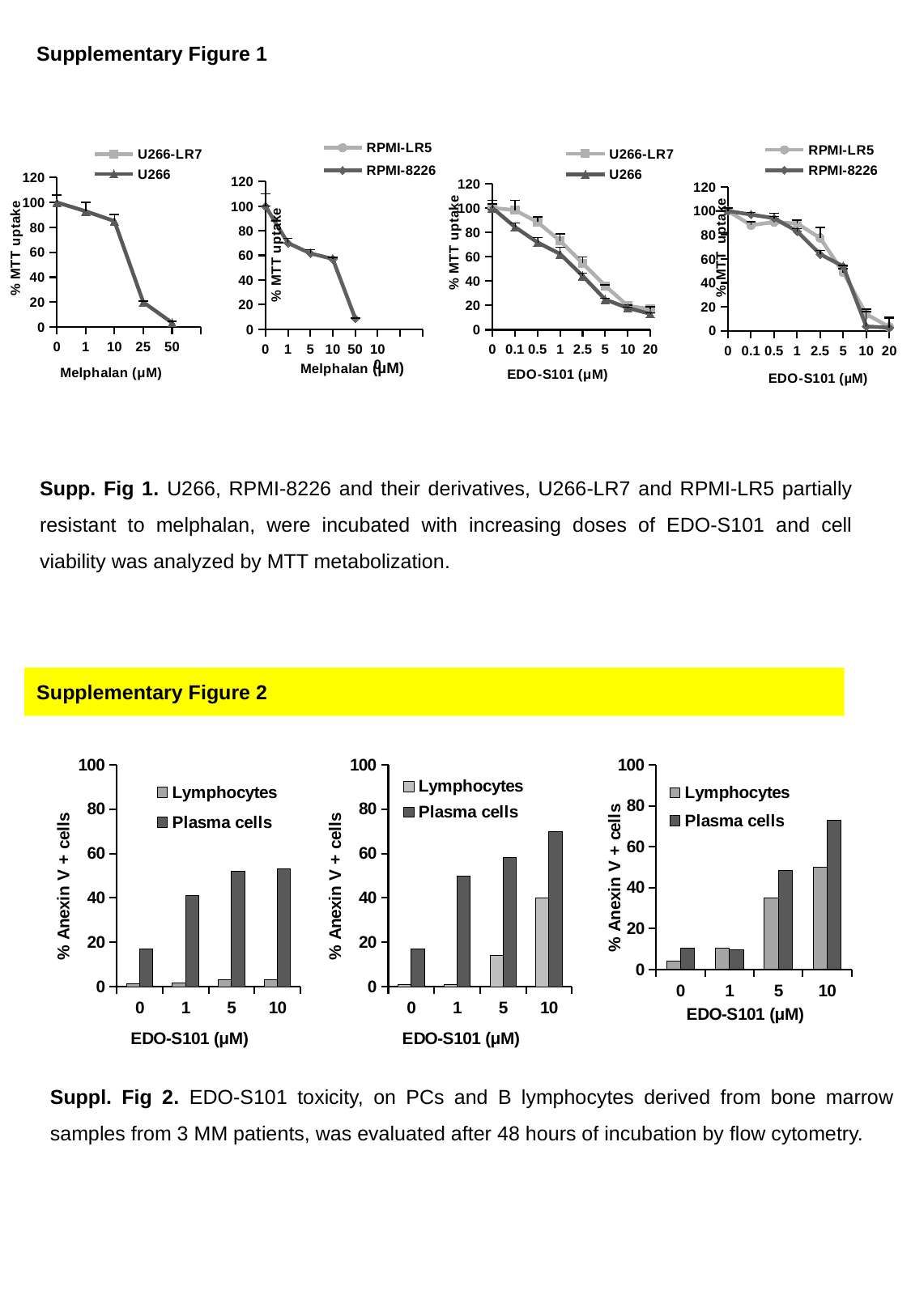

# Supplementary Figure 1

### Chart

| Category |  |  |
|---|---|---|
| 0.0 | 100.0 | 100.0 |
| 1.0 | 93.11275643991978 | 92.95487864473041 |
| 10.0 | 93.57550516736045 | 85.0301352011728 |
| 25.0 | 76.56177695511337 | 20.02769180648315 |
| 50.0 | 67.07542804256823 | 3.485909757289461 |

### Chart

| Category |  |  |
|---|---|---|
| 0 | 100.0 | 100.0 |
| 0.1 | 88.11298548450371 | 96.96644593244795 |
| 0.5 | 90.80685236040205 | 93.99948207613355 |
| 1 | 89.49588073754305 | 83.02689504642593 |
| 2.5 | 77.49880127283028 | 63.95989789500909 |
| 5 | 48.66287432980254 | 53.81968850578804 |
| 10 | 13.9466457434288 | 3.605736623383028 |
| 20 | 3.151562704328493 | 2.569888892999393 |

[unsupported chart]

### Chart

| Category |  |  |
|---|---|---|
| 0 | 100.0 | 100.0 |
| 0.1 | 98.1345002303086 | 84.30879129799253 |
| 0.5 | 88.2875275090844 | 71.69413101712735 |
| 1 | 72.95409181636728 | 62.18848932543224 |
| 2.5 | 54.6368800859819 | 44.18378115106599 |
| 5 | 36.02026715799119 | 24.84779608734475 |
| 10 | 19.63508879676544 | 17.90188597559326 |
| 20 | 16.96606786427146 | 13.0773601753389 |

Supp. Fig 1. U266, RPMI-8226 and their derivatives, U266-LR7 and RPMI-LR5 partially resistant to melphalan, were incubated with increasing doses of EDO-S101 and cell viability was analyzed by MTT metabolization.
Supplementary Figure 2

### Chart

| Category |  |  |
|---|---|---|
| 0.0 | 1.2 | 17.0 |
| 1.0 | 1.6 | 41.0 |
| 5.0 | 3.0 | 52.0 |
| 10.0 | 3.0 | 53.0 |

### Chart

| Category |  |  |
|---|---|---|
| 0.0 | 1.0 | 17.0 |
| 1.0 | 1.0 | 50.0 |
| 5.0 | 14.0 | 58.2 |
| 10.0 | 40.0 | 70.0 |

### Chart

| Category |  |  |
|---|---|---|
| 0.0 | 4.22 | 10.6 |
| 1.0 | 10.4 | 9.8 |
| 5.0 | 35.0 | 48.51 |
| 10.0 | 50.0 | 73.0 |
Suppl. Fig 2. EDO-S101 toxicity, on PCs and B lymphocytes derived from bone marrow samples from 3 MM patients, was evaluated after 48 hours of incubation by flow cytometry.